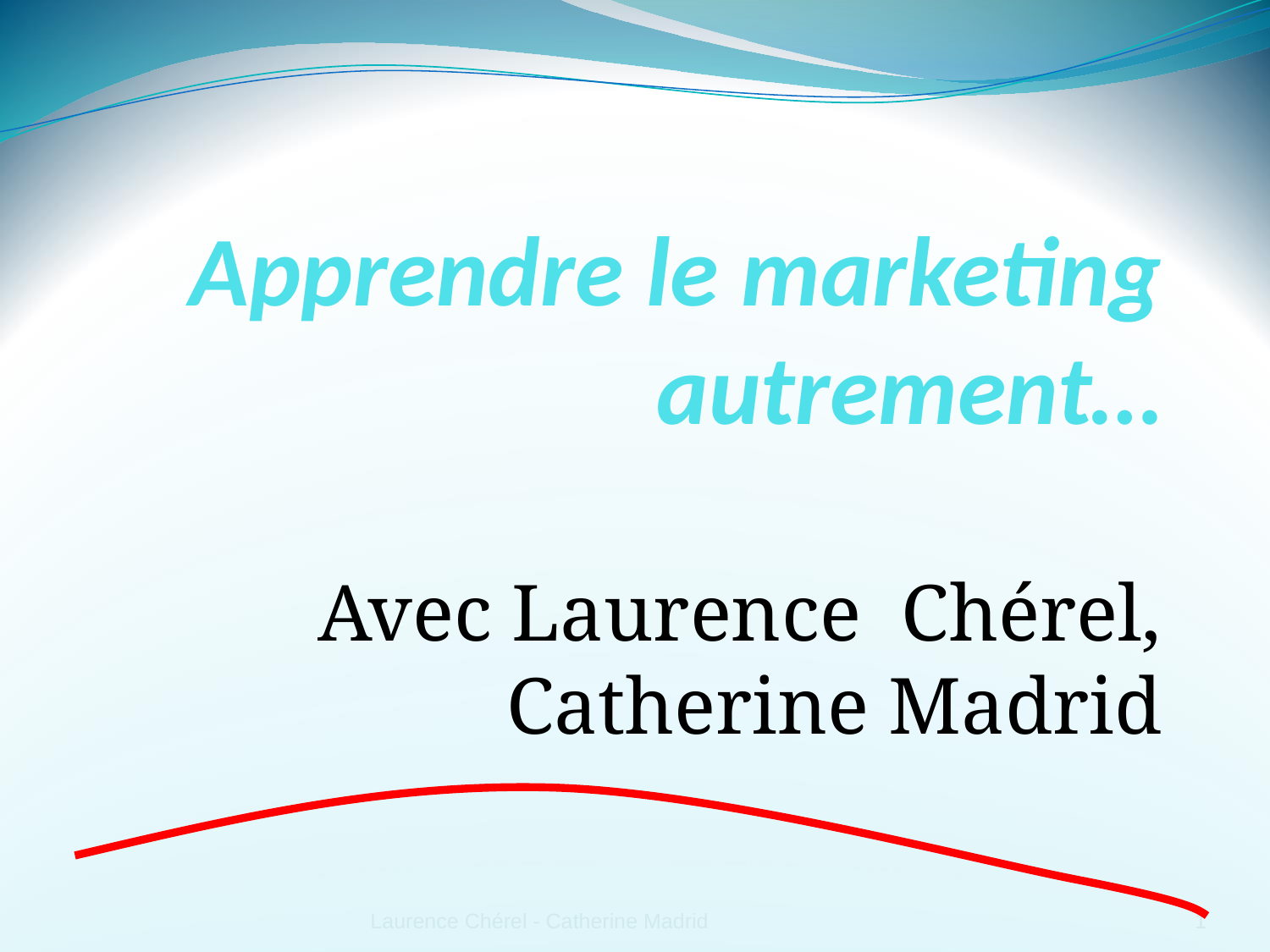

# Apprendre le marketing autrement…

Avec Laurence  Chérel, Catherine Madrid

Laurence Chérel - Catherine Madrid
1